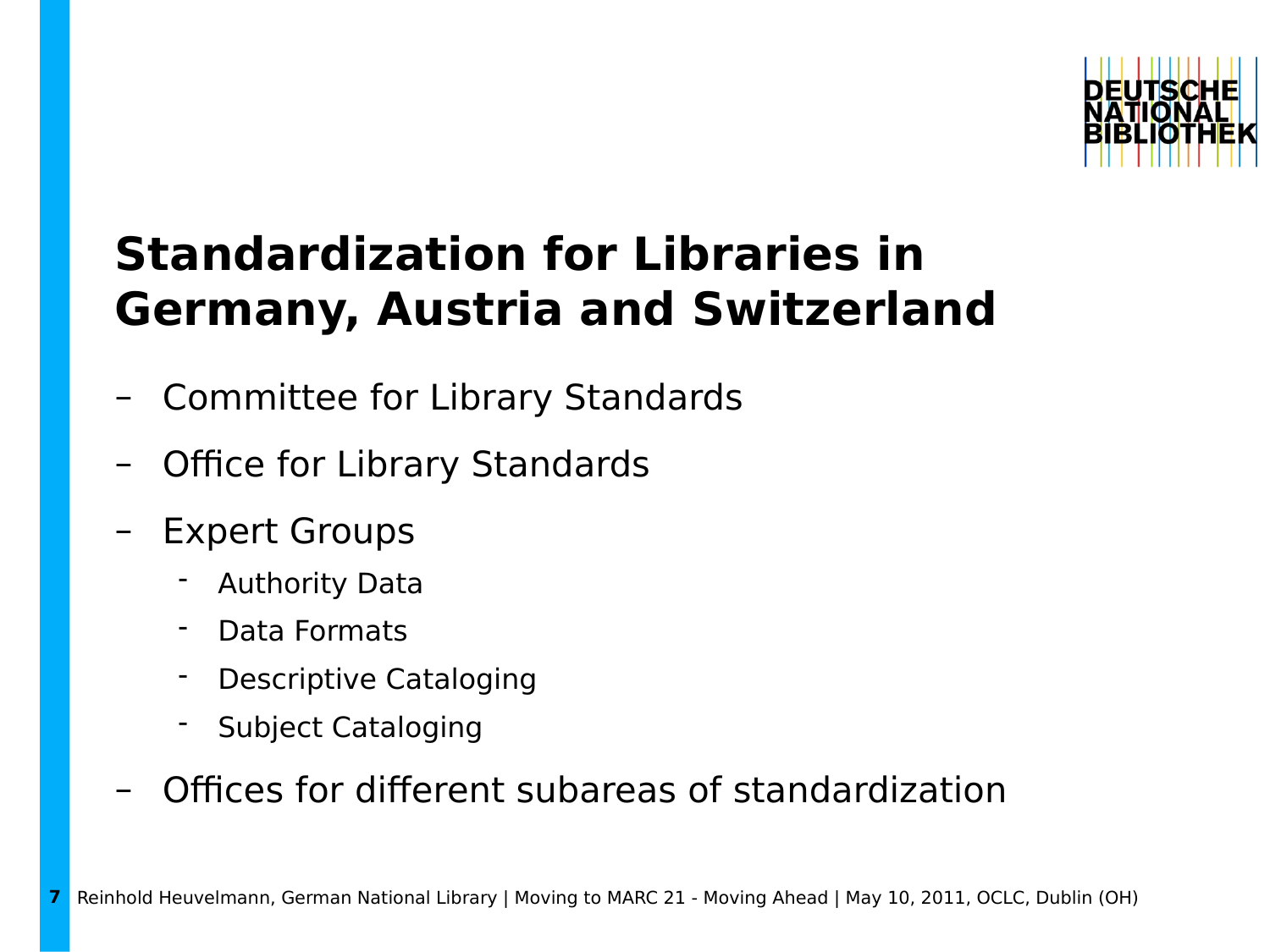

7
# Standardization for Libraries in Germany, Austria and Switzerland
Committee for Library Standards
Office for Library Standards
Expert Groups
Authority Data
Data Formats
Descriptive Cataloging
Subject Cataloging
Offices for different subareas of standardization
 Reinhold Heuvelmann, German National Library | Moving to MARC 21 - Moving Ahead | May 10, 2011, OCLC, Dublin (OH)